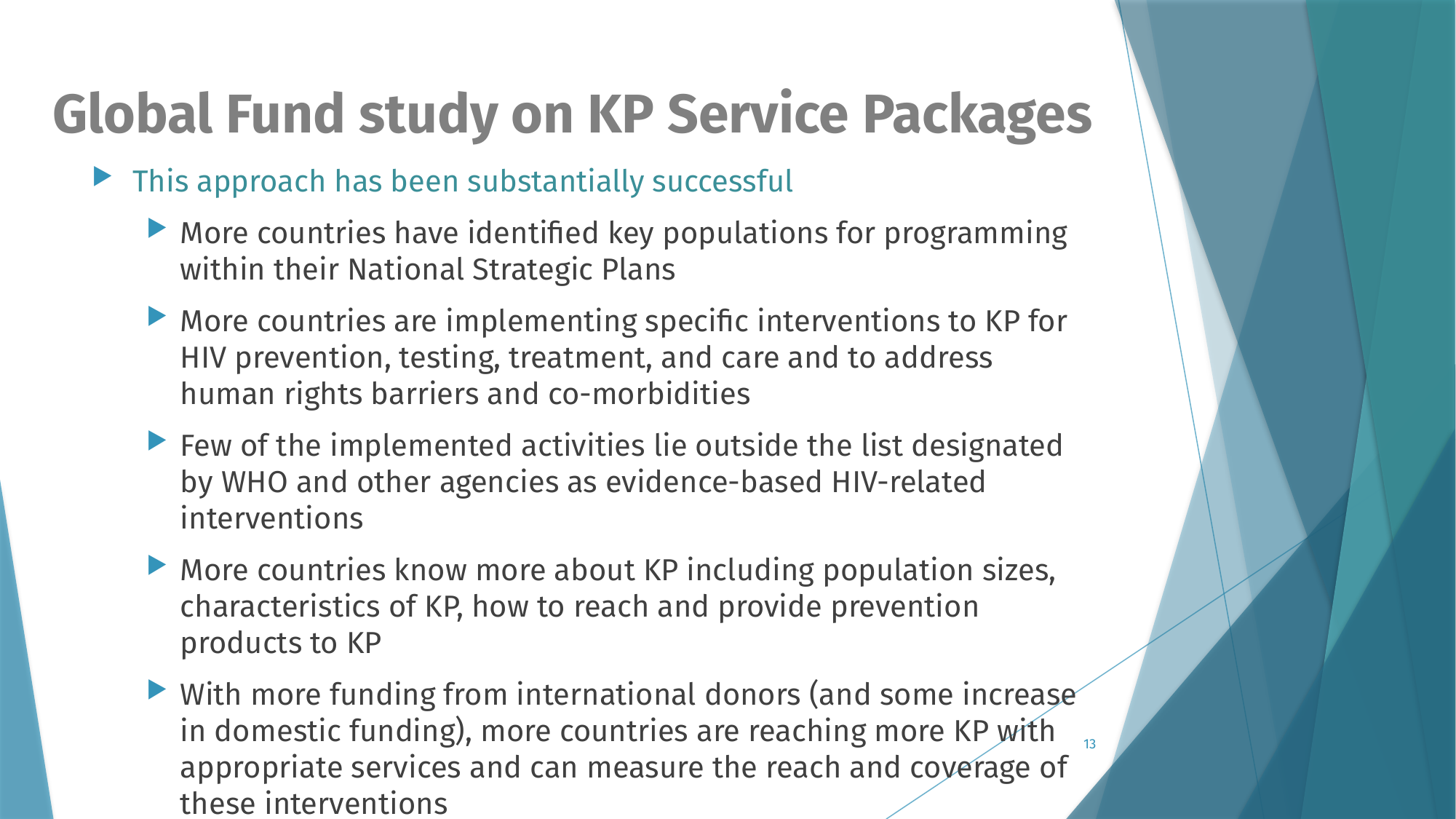

# Global Fund study on KP Service Packages
This approach has been substantially successful
More countries have identified key populations for programming within their National Strategic Plans
More countries are implementing specific interventions to KP for HIV prevention, testing, treatment, and care and to address human rights barriers and co-morbidities
Few of the implemented activities lie outside the list designated by WHO and other agencies as evidence-based HIV-related interventions
More countries know more about KP including population sizes, characteristics of KP, how to reach and provide prevention products to KP
With more funding from international donors (and some increase in domestic funding), more countries are reaching more KP with appropriate services and can measure the reach and coverage of these interventions
13